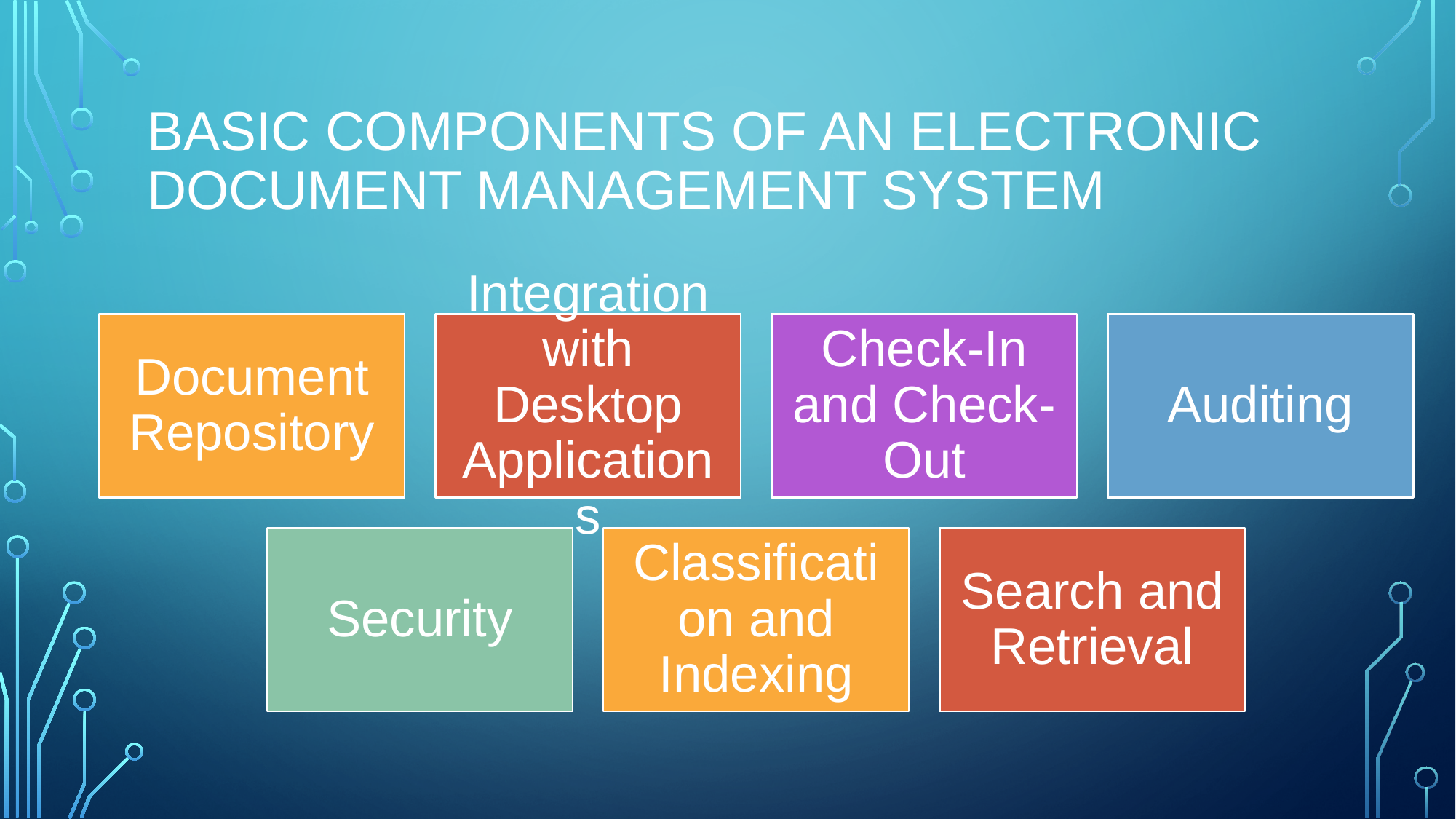

# Basic Components of an Electronic Document Management System
Document Repository
Integration with Desktop Applications
Check-In and Check-Out
Auditing
Security
Classification and Indexing
Search and Retrieval